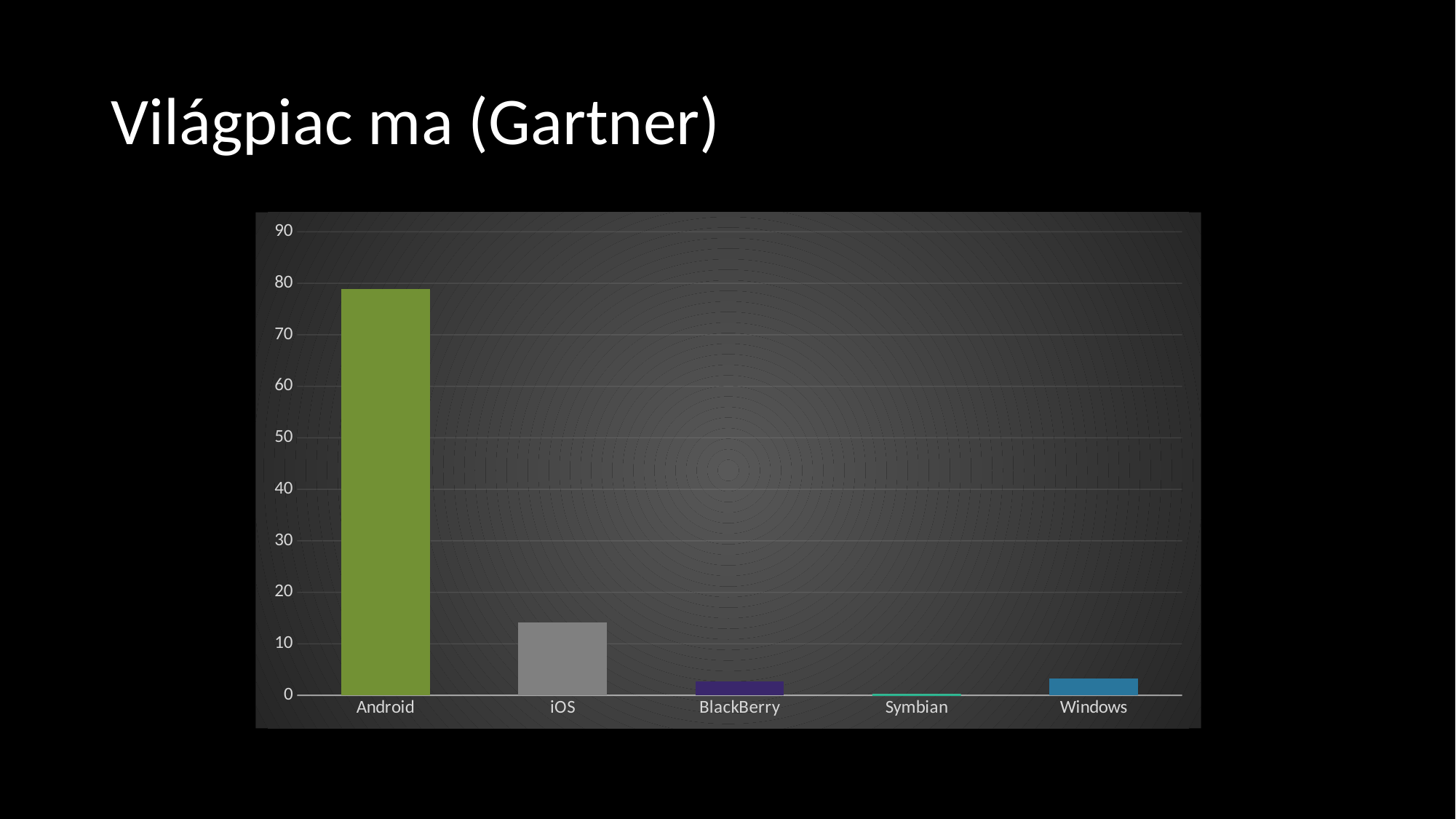

# Világpiac ma (Gartner)

### Chart

| Category |  |
|---|---|
| Android | 78.95243716797663 |
| iOS | 14.157010158749884 |
| BlackBerry | 2.742729326344847 |
| Symbian | 0.2795986206468048 |
| Windows | 3.2872809256045765 |